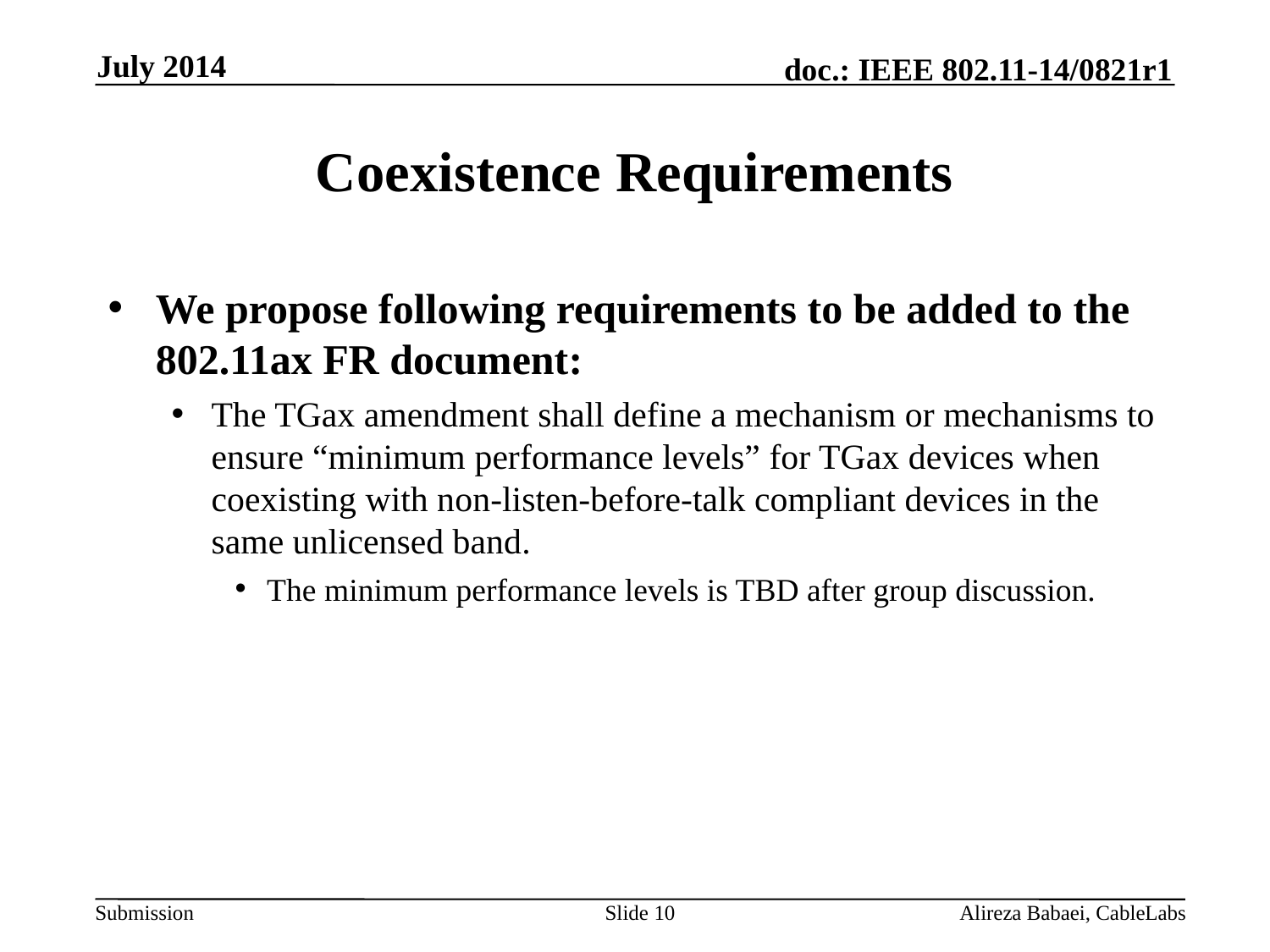

July 2014
# Coexistence Requirements
We propose following requirements to be added to the 802.11ax FR document:
The TGax amendment shall define a mechanism or mechanisms to ensure “minimum performance levels” for TGax devices when coexisting with non-listen-before-talk compliant devices in the same unlicensed band.
The minimum performance levels is TBD after group discussion.
Slide 10
Alireza Babaei, CableLabs